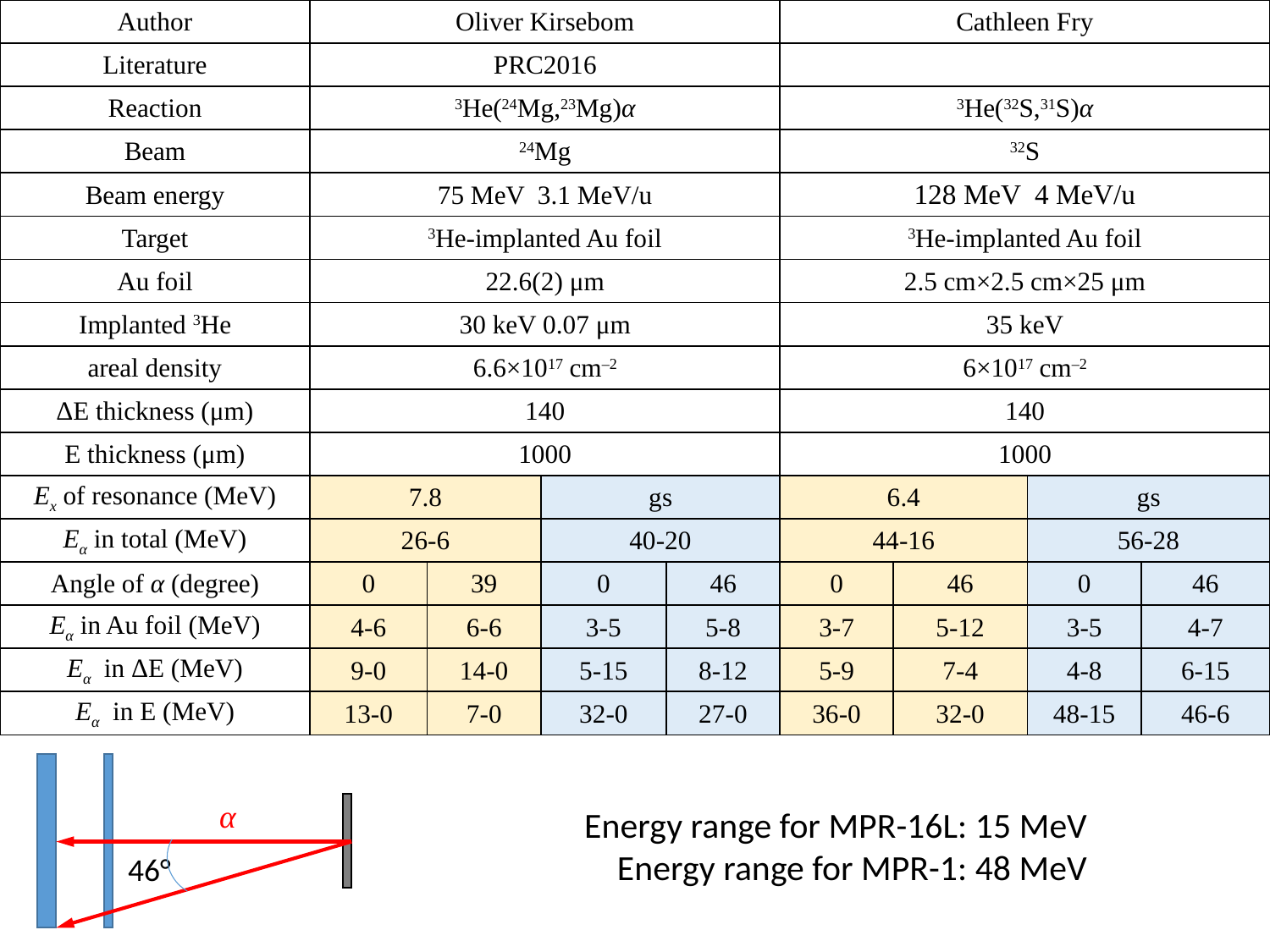

| Author | Oliver Kirsebom |  |  |  | Cathleen Fry |  |  |  |
| --- | --- | --- | --- | --- | --- | --- | --- | --- |
| Literature | PRC2016 |  |  |  |  |  |  |  |
| Reaction | 3He(24Mg,23Mg)α |  |  |  | 3He(32S,31S)α |  |  |  |
| Beam | 24Mg |  |  |  | 32S |  |  |  |
| Beam energy | 75 MeV 3.1 MeV/u |  |  |  | 128 MeV 4 MeV/u |  |  |  |
| Target | 3He-implanted Au foil |  |  |  | 3He-implanted Au foil |  |  |  |
| Au foil | 22.6(2) μm |  |  |  | 2.5 cm×2.5 cm×25 μm |  |  |  |
| Implanted 3He | 30 keV 0.07 μm |  |  |  | 35 keV |  |  |  |
| areal density | 6.6×1017 cm–2 |  |  |  | 6×1017 cm–2 |  |  |  |
| ΔE thickness (μm) | 140 |  |  |  | 140 |  |  |  |
| E thickness (μm) | 1000 |  |  |  | 1000 |  |  |  |
| Ex of resonance (MeV) | 7.8 |  | gs |  | 6.4 |  | gs |  |
| Eα in total (MeV) | 26-6 |  | 40-20 |  | 44-16 |  | 56-28 |  |
| Angle of α (degree) | 0 | 39 | 0 | 46 | 0 | 46 | 0 | 46 |
| Eα in Au foil (MeV) | 4-6 | 6-6 | 3-5 | 5-8 | 3-7 | 5-12 | 3-5 | 4-7 |
| Eα in ΔE (MeV) | 9-0 | 14-0 | 5-15 | 8-12 | 5-9 | 7-4 | 4-8 | 6-15 |
| Eα in E (MeV) | 13-0 | 7-0 | 32-0 | 27-0 | 36-0 | 32-0 | 48-15 | 46-6 |

α

Energy range for MPR-16L: 15 MeV
Energy range for MPR-1: 48 MeV

46°